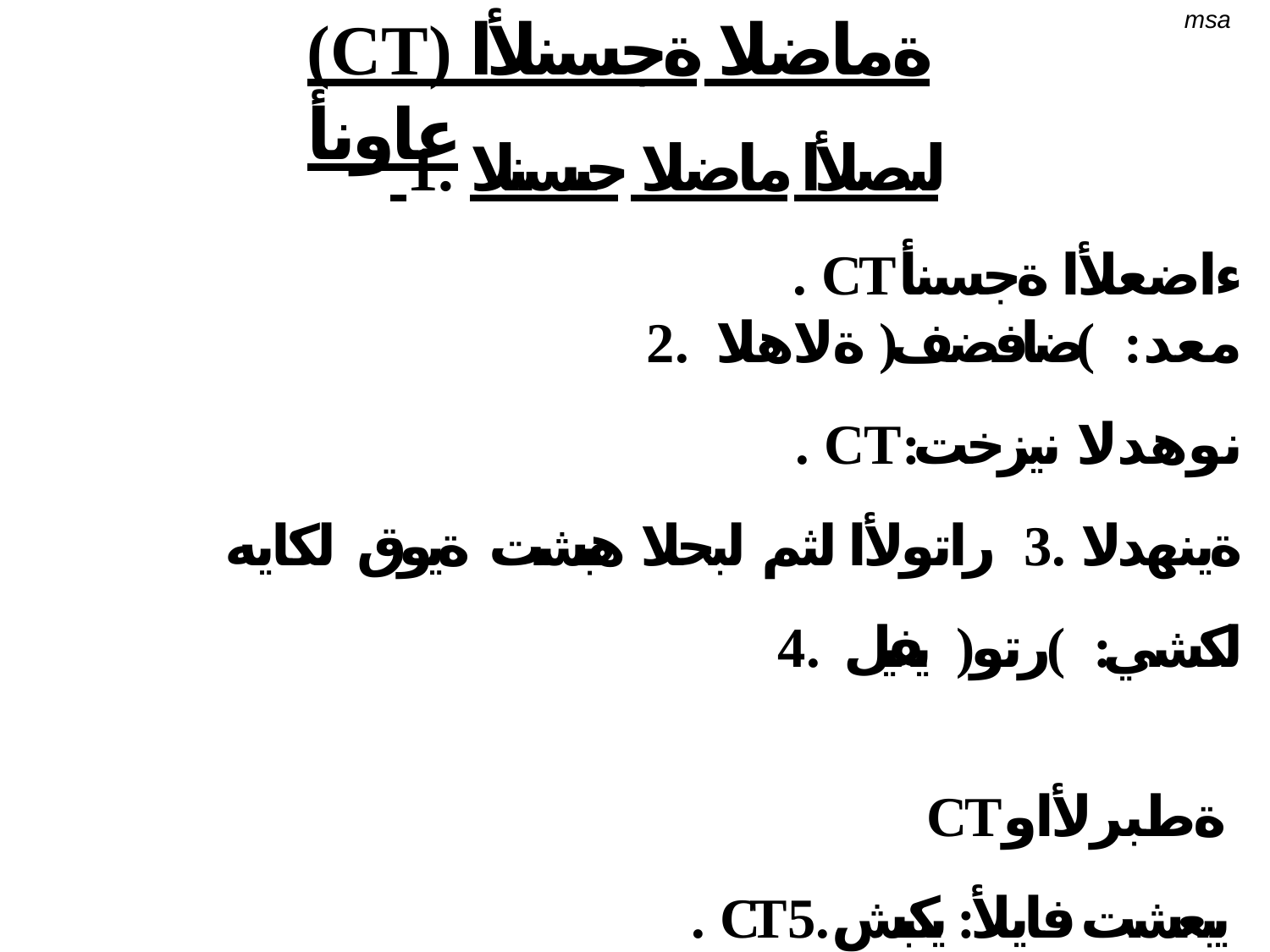

# (CT) ةماضلا ةجسنلأا عاونأ
msa
 ليصلأا ماضلا جيسنلا .1
. CTءاضعلأا ةجسنأ  معد:  )ضافضف(   ةلاهلا  .2
. CTنوهدلا نيزخت: ةينهدلا .3  راتولأا لثم  لبحلا  هبشت                                                                                ةيوق  لكايه لكشي:      )رتو(  يفيل .4
. CTةطبرلأاو
. CTيبعشت فايلأ: يكبش .5  CT نينجلل    يرسلا  لبحلا  يف دجوت  :ةيطاخملا  .6
.ةنرملا  فايللأاو  نيجلاوكلا  مزح : CT ةنرم .7